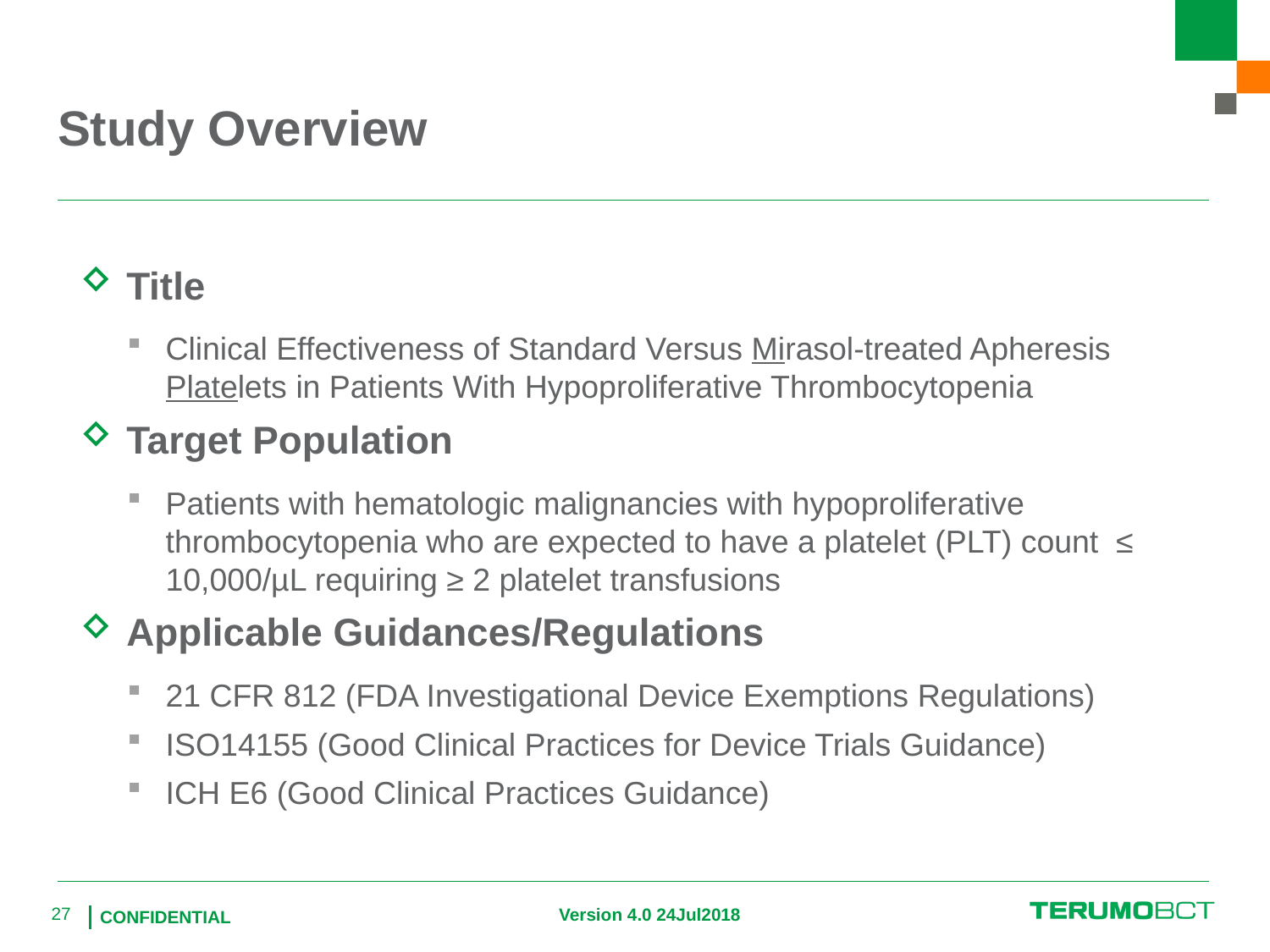

# Study Overview
Title
Clinical Effectiveness of Standard Versus Mirasol-treated Apheresis Platelets in Patients With Hypoproliferative Thrombocytopenia
Target Population
Patients with hematologic malignancies with hypoproliferative thrombocytopenia who are expected to have a platelet (PLT) count  ≤ 10,000/µL requiring ≥ 2 platelet transfusions
Applicable Guidances/Regulations
21 CFR 812 (FDA Investigational Device Exemptions Regulations)
ISO14155 (Good Clinical Practices for Device Trials Guidance)
ICH E6 (Good Clinical Practices Guidance)